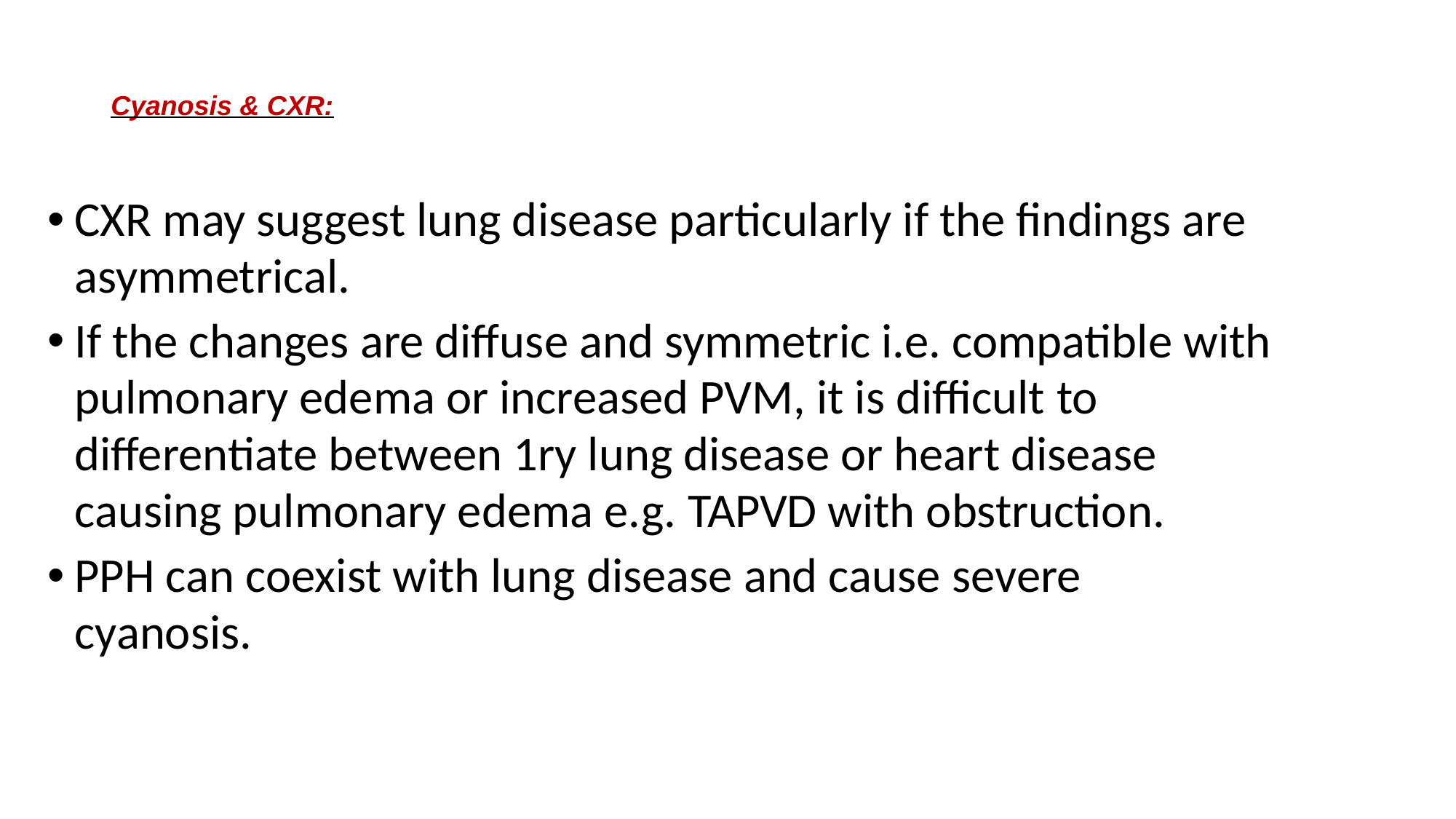

# Cyanosis & CXR:
CXR may suggest lung disease particularly if the findings are asymmetrical.
If the changes are diffuse and symmetric i.e. compatible with pulmonary edema or increased PVM, it is difficult to differentiate between 1ry lung disease or heart disease causing pulmonary edema e.g. TAPVD with obstruction.
PPH can coexist with lung disease and cause severe cyanosis.